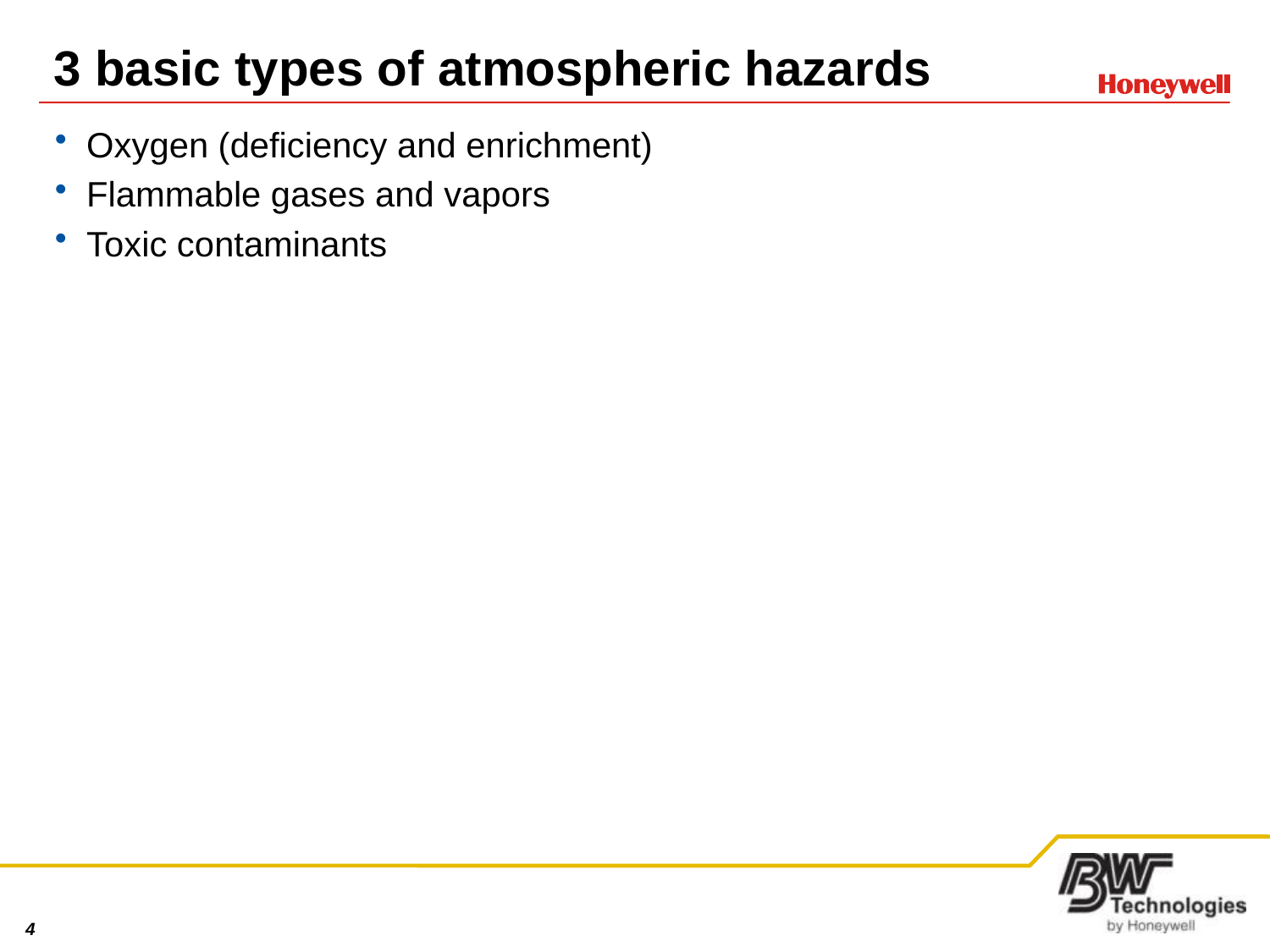

# 3 basic types of atmospheric hazards
Oxygen (deficiency and enrichment)
Flammable gases and vapors
Toxic contaminants